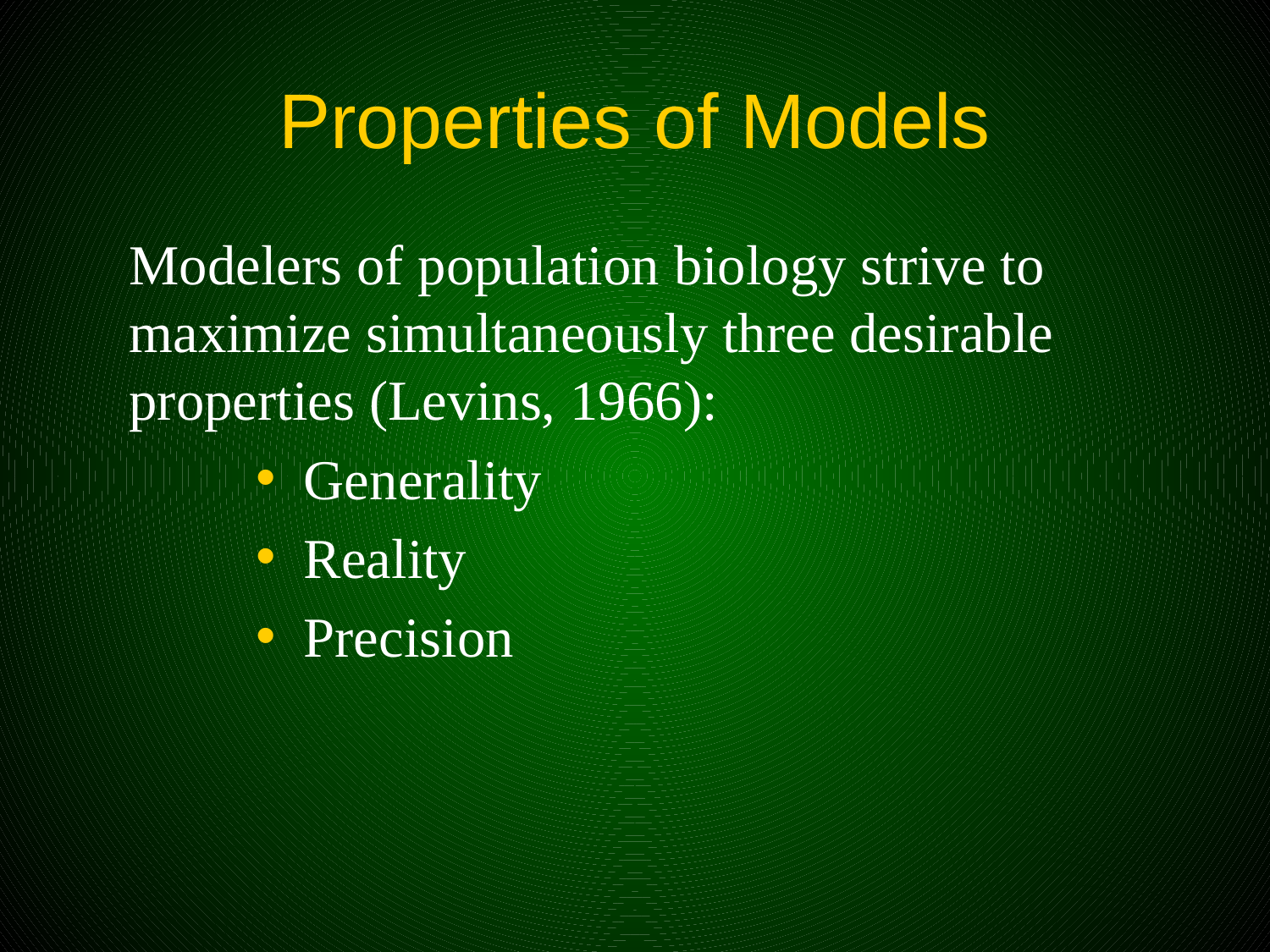

# Properties of Models
Modelers of population biology strive to maximize simultaneously three desirable properties (Levins, 1966):
Generality
Reality
Precision